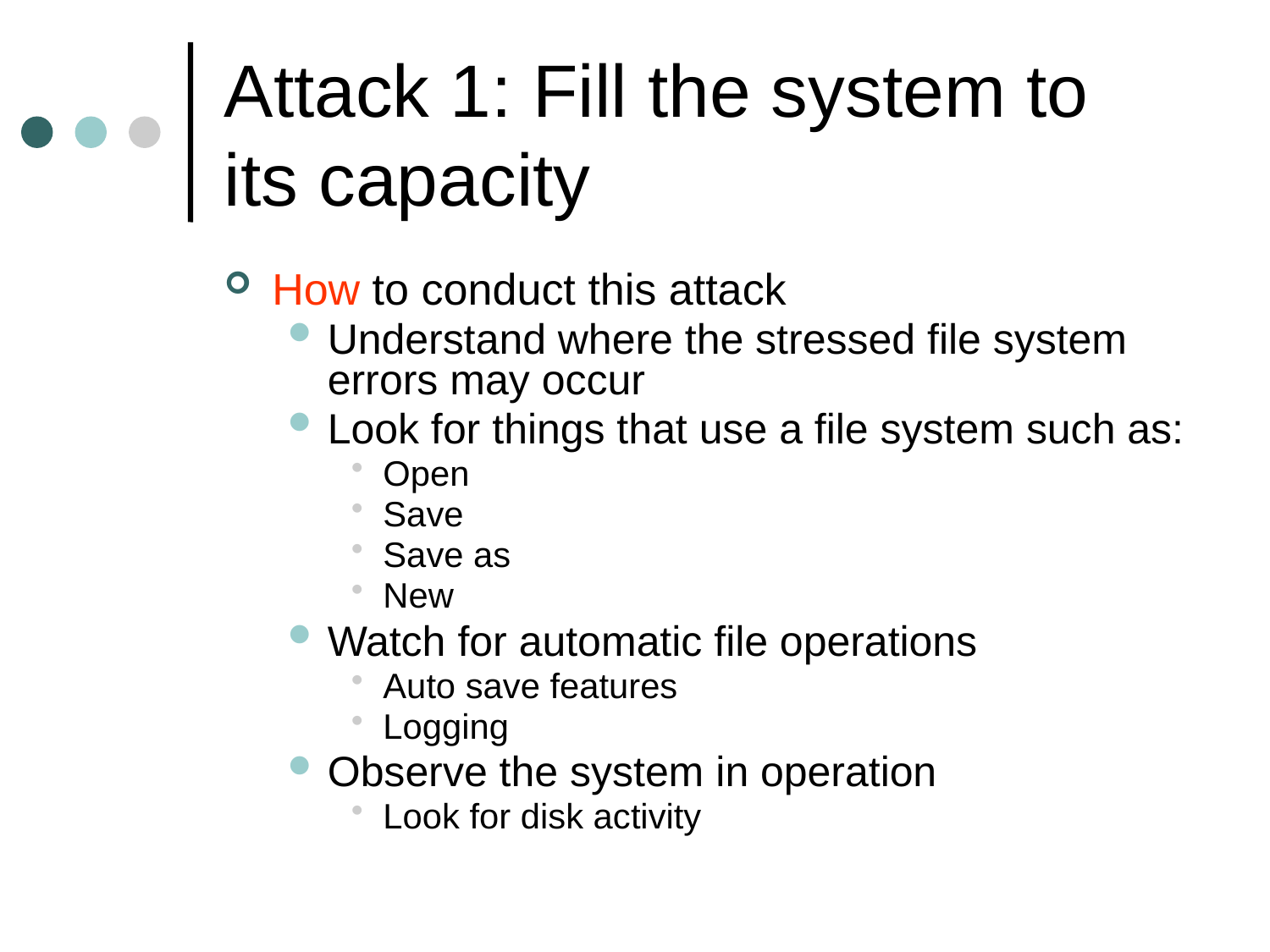

# Attack 1: Fill the system to its capacity
How to conduct this attack
Understand where the stressed file system errors may occur
Look for things that use a file system such as:
Open
Save
Save as
New
Watch for automatic file operations
Auto save features
Logging
Observe the system in operation
Look for disk activity